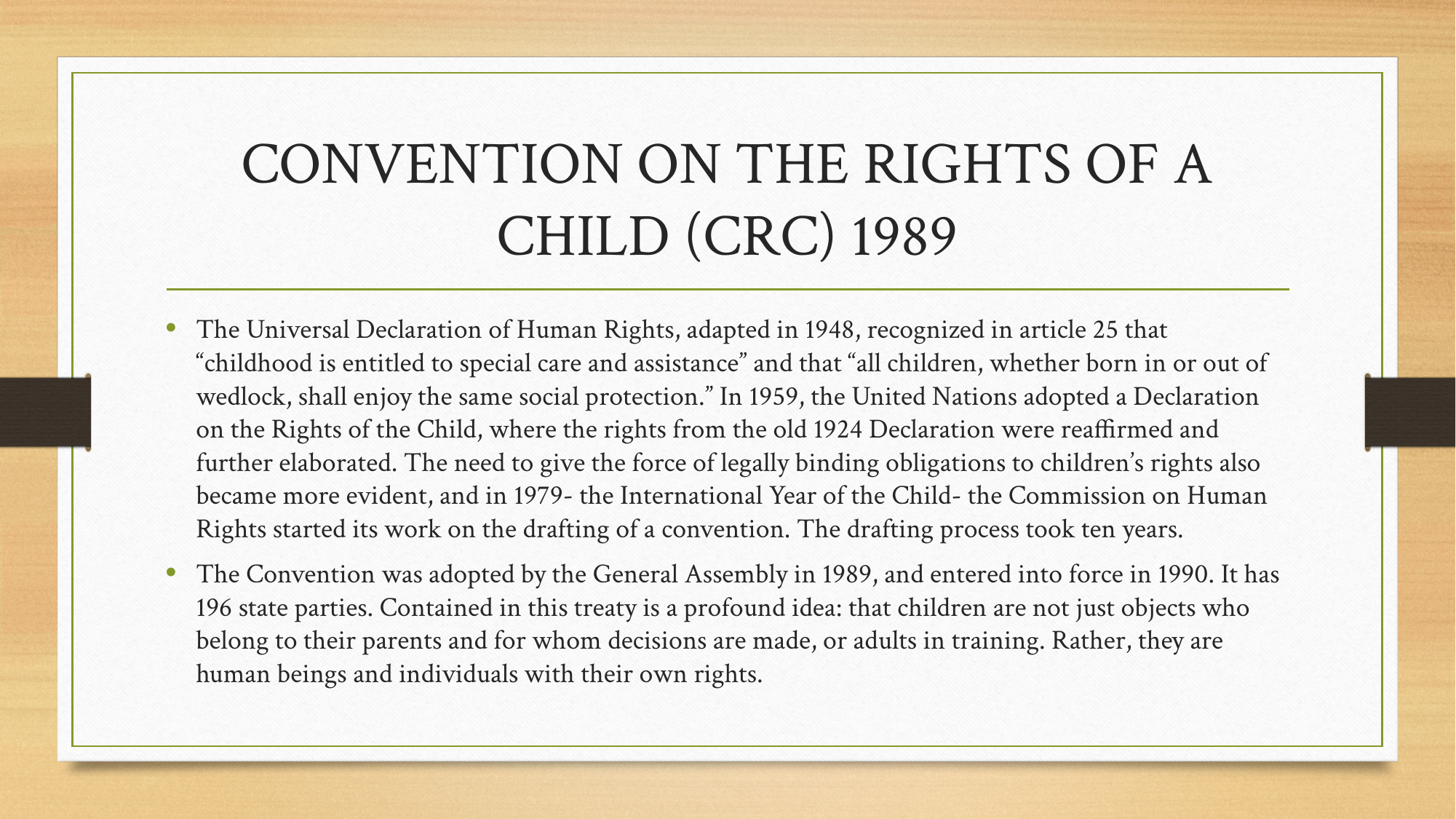

# CONVENTION ON THE RIGHTS OF A CHILD (CRC) 1989
The Universal Declaration of Human Rights, adapted in 1948, recognized in article 25 that “childhood is entitled to special care and assistance” and that “all children, whether born in or out of wedlock, shall enjoy the same social protection.” In 1959, the United Nations adopted a Declaration on the Rights of the Child, where the rights from the old 1924 Declaration were reaffirmed and further elaborated. The need to give the force of legally binding obligations to children’s rights also became more evident, and in 1979- the International Year of the Child- the Commission on Human Rights started its work on the drafting of a convention. The drafting process took ten years.
The Convention was adopted by the General Assembly in 1989, and entered into force in 1990. It has 196 state parties. Contained in this treaty is a profound idea: that children are not just objects who belong to their parents and for whom decisions are made, or adults in training. Rather, they are human beings and individuals with their own rights.